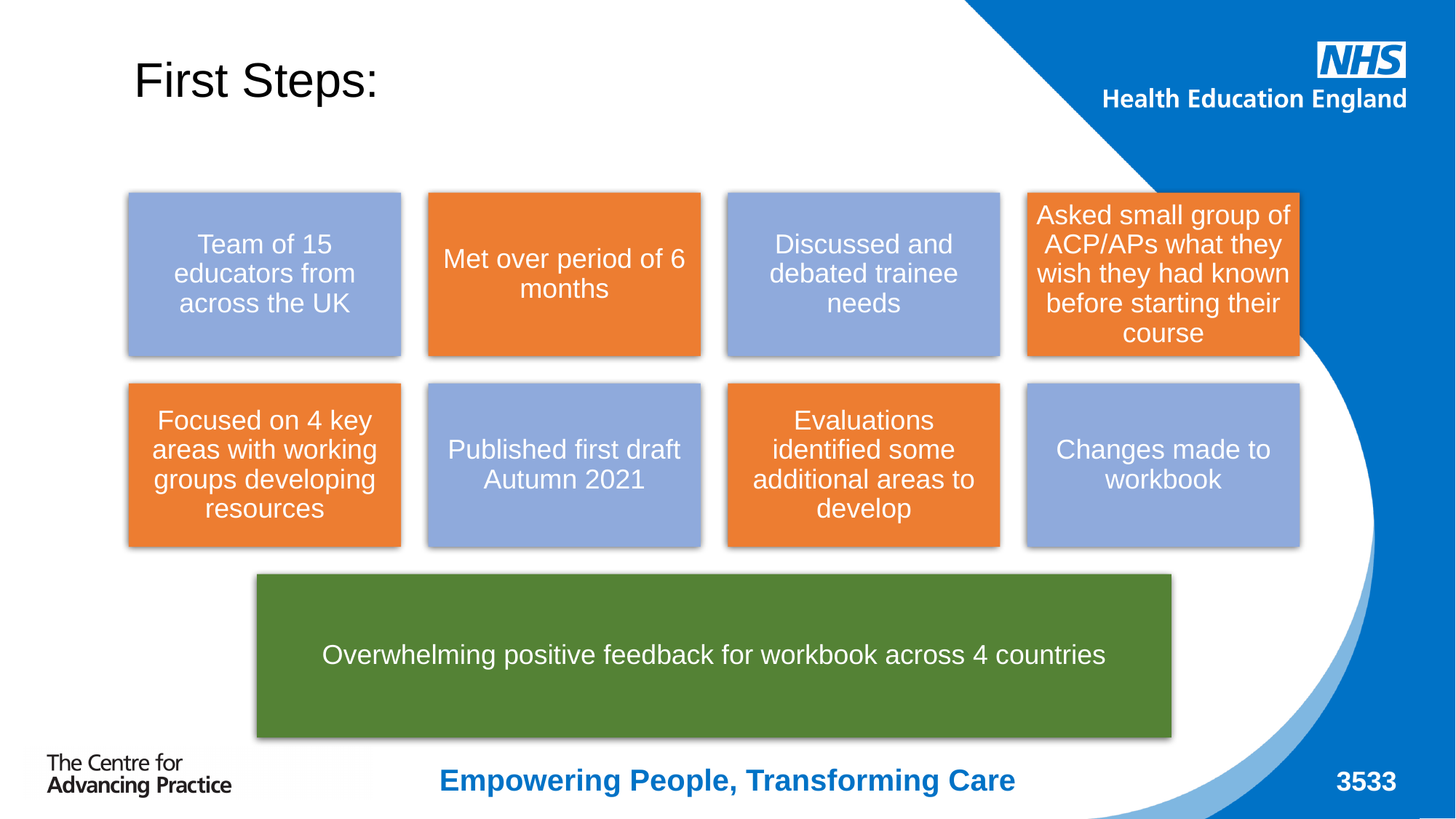

First Steps:
Team of 15 educators from across the UK
Met over period of 6 months
Discussed and debated trainee needs
Asked small group of ACP/APs what they wish they had known before starting their course
Focused on 4 key areas with working groups developing resources
Published first draft Autumn 2021
Evaluations identified some additional areas to develop
Changes made to workbook
Overwhelming positive feedback for workbook across 4 countries
#